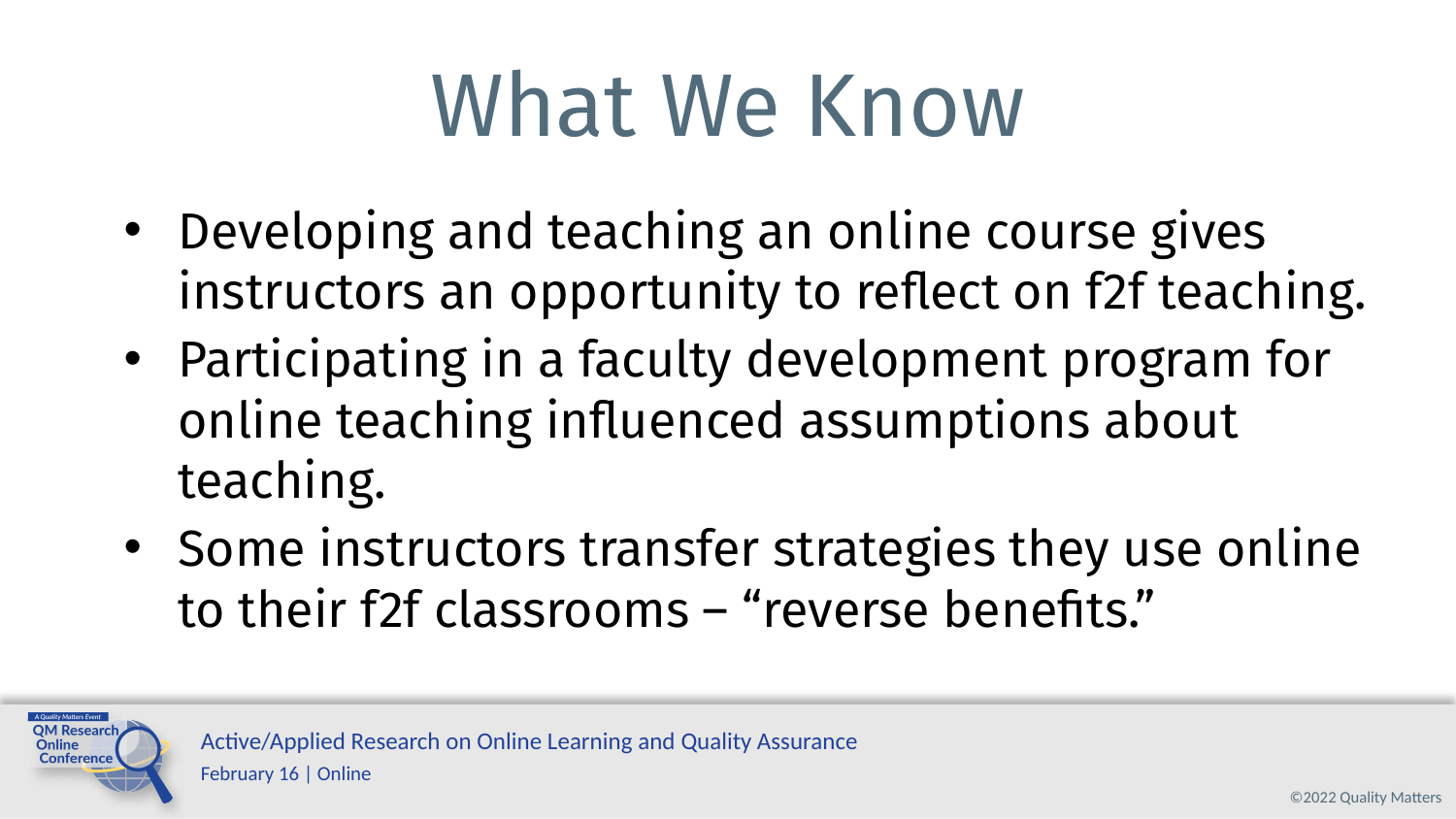

# What We Know
Developing and teaching an online course gives instructors an opportunity to reflect on f2f teaching.
Participating in a faculty development program for online teaching influenced assumptions about teaching.
Some instructors transfer strategies they use online to their f2f classrooms – “reverse benefits.”